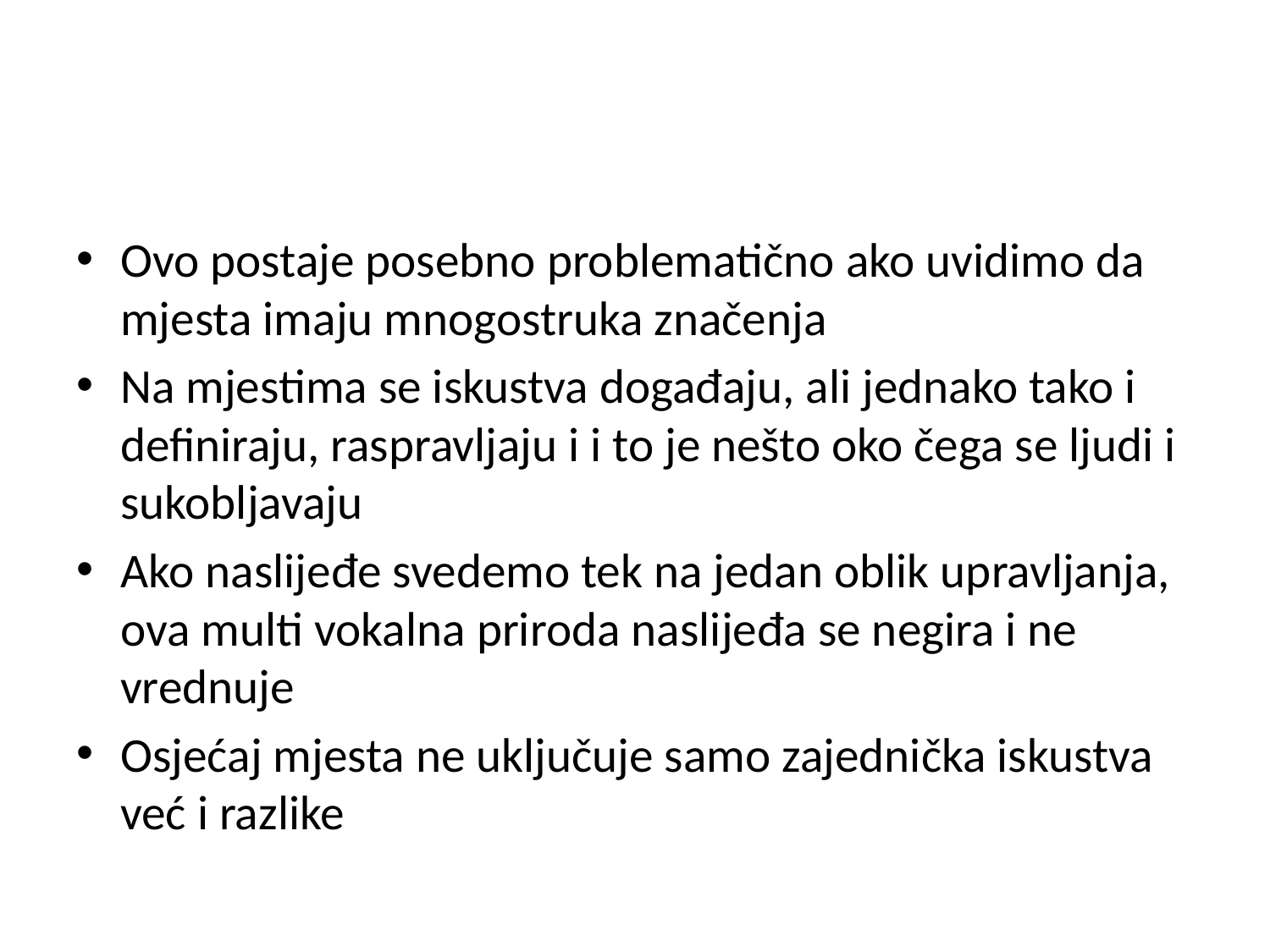

#
Ovo postaje posebno problematično ako uvidimo da mjesta imaju mnogostruka značenja
Na mjestima se iskustva događaju, ali jednako tako i definiraju, raspravljaju i i to je nešto oko čega se ljudi i sukobljavaju
Ako naslijeđe svedemo tek na jedan oblik upravljanja, ova multi vokalna priroda naslijeđa se negira i ne vrednuje
Osjećaj mjesta ne uključuje samo zajednička iskustva već i razlike